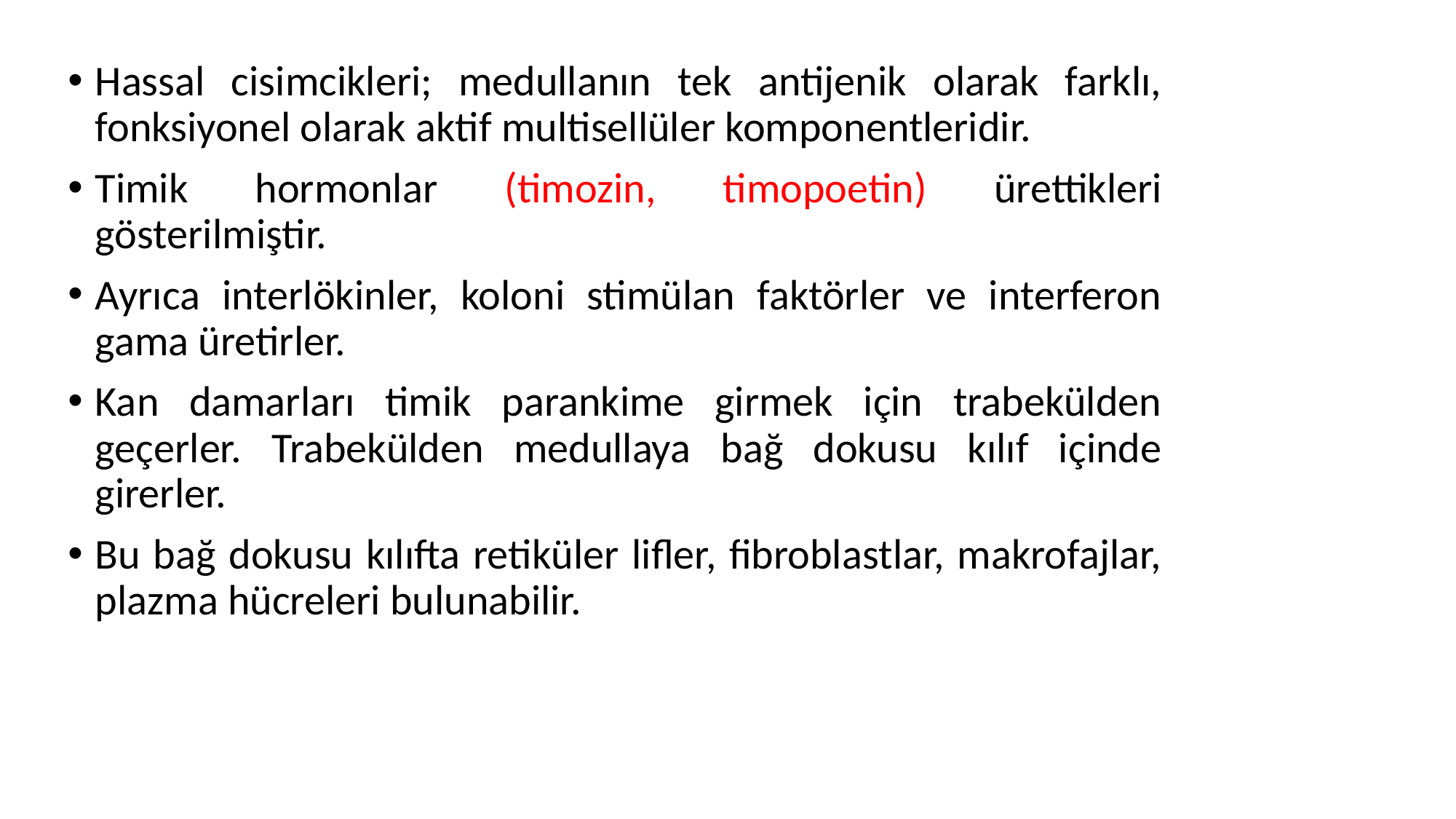

Hassal cisimcikleri; medullanın tek antijenik olarak farklı, fonksiyonel olarak aktif multisellüler komponentleridir.
Timik hormonlar (timozin, timopoetin) ürettikleri gösterilmiştir.
Ayrıca interlökinler, koloni stimülan faktörler ve interferon gama üretirler.
Kan damarları timik parankime girmek için trabekülden geçerler. Trabekülden medullaya bağ dokusu kılıf içinde girerler.
Bu bağ dokusu kılıfta retiküler lifler, fibroblastlar, makrofajlar, plazma hücreleri bulunabilir.